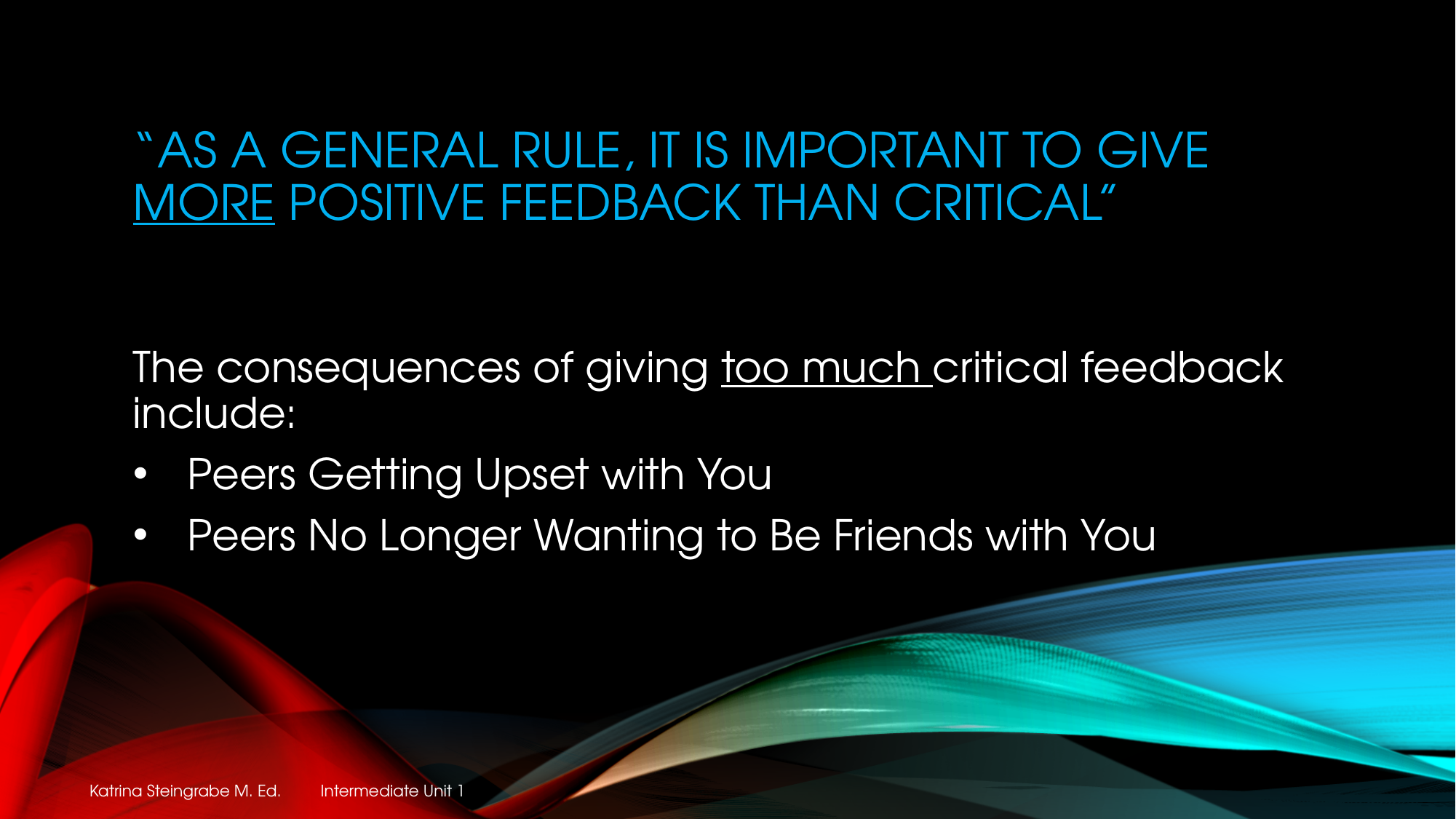

# “As a general rule, It is important to give more positive feedback than critical”
The consequences of giving too much critical feedback include:
Peers Getting Upset with You
Peers No Longer Wanting to Be Friends with You

Katrina Steingrabe M. Ed.         Intermediate Unit 1